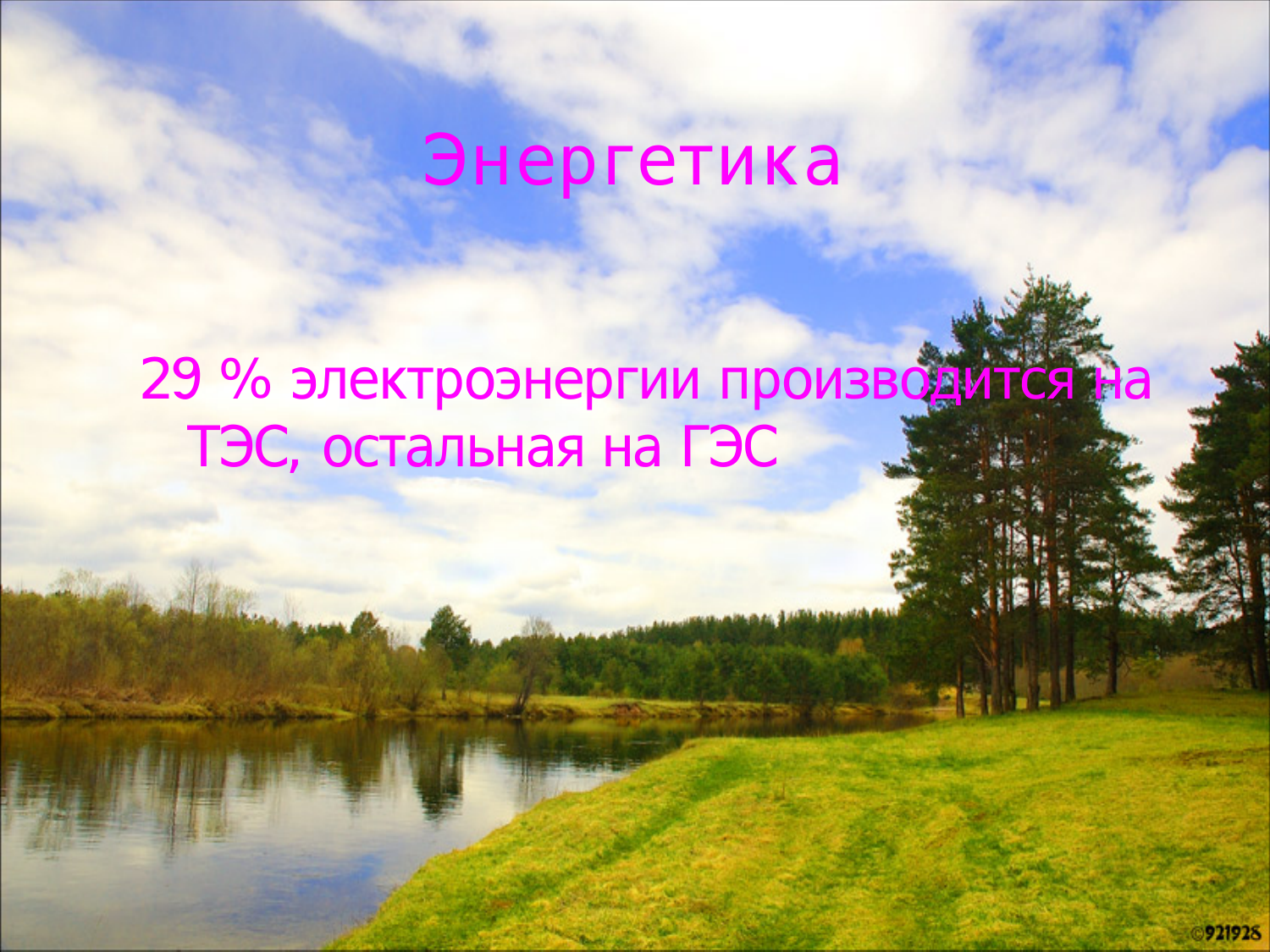

# Энергетика
29 % электроэнергии производится на ТЭС, остальная на ГЭС